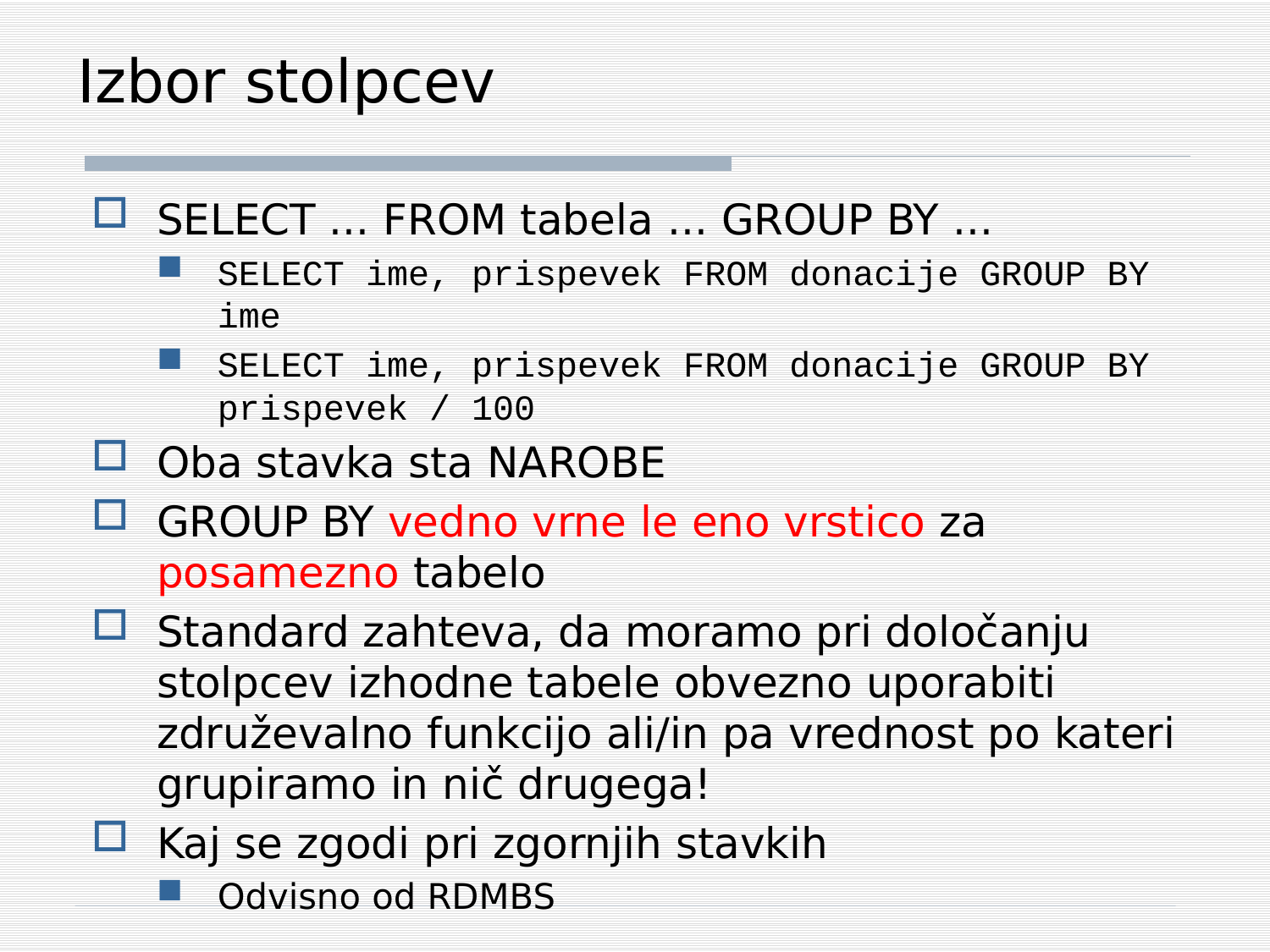

# Izbor stolpcev
SELECT ... FROM tabela ... GROUP BY ...
SELECT ime, prispevek FROM donacije GROUP BY ime
SELECT ime, prispevek FROM donacije GROUP BY prispevek / 100
Oba stavka sta NAROBE
GROUP BY vedno vrne le eno vrstico za posamezno tabelo
Standard zahteva, da moramo pri določanju stolpcev izhodne tabele obvezno uporabiti združevalno funkcijo ali/in pa vrednost po kateri grupiramo in nič drugega!
Kaj se zgodi pri zgornjih stavkih
Odvisno od RDMBS